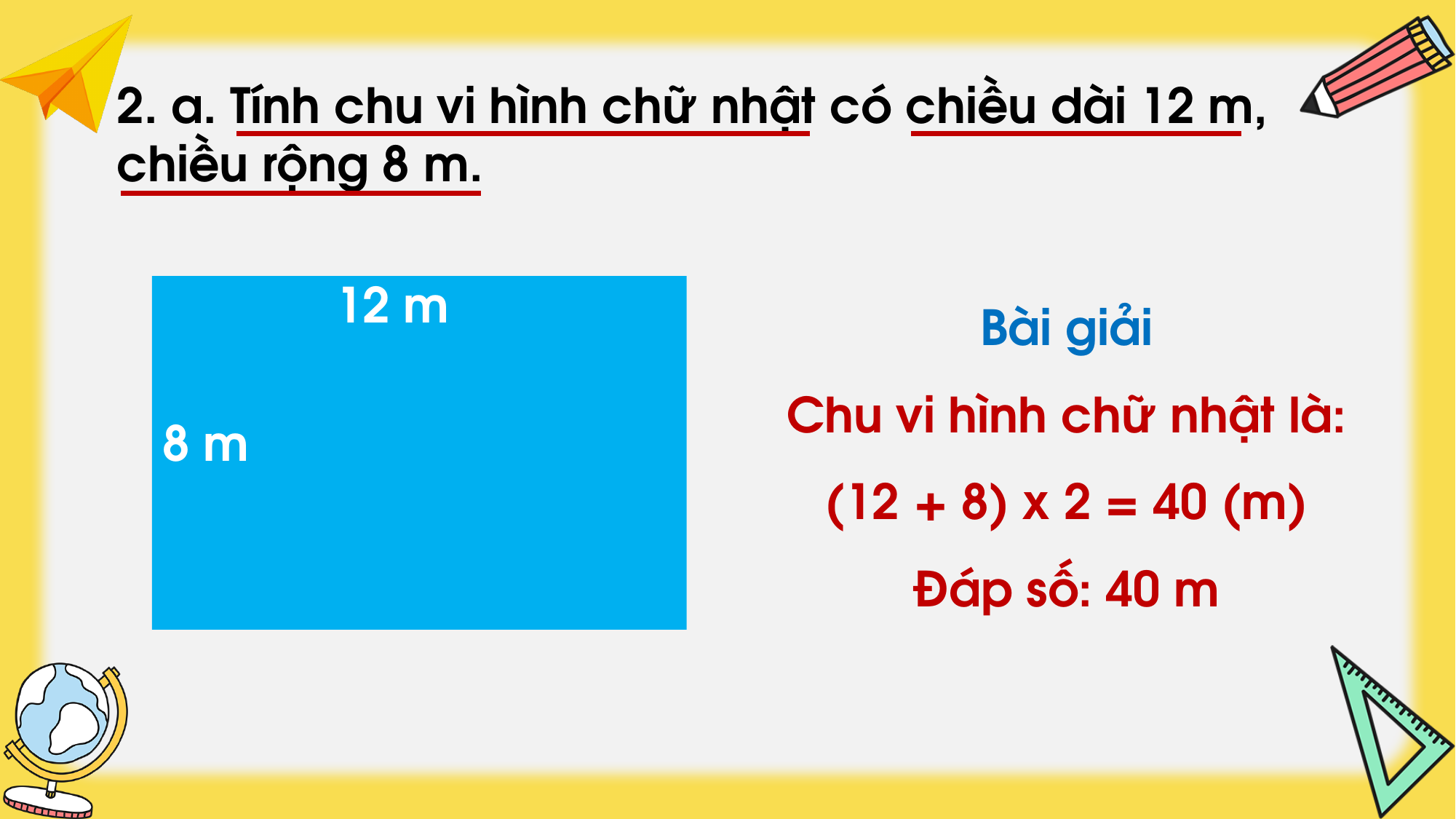

2. a. Tính chu vi hình chữ nhật có chiều dài 12 m, chiều rộng 8 m.
Bài giải
Chu vi hình chữ nhật là:
(12 + 8) x 2 = 40 (m)
Đáp số: 40 m
12 m

8 m